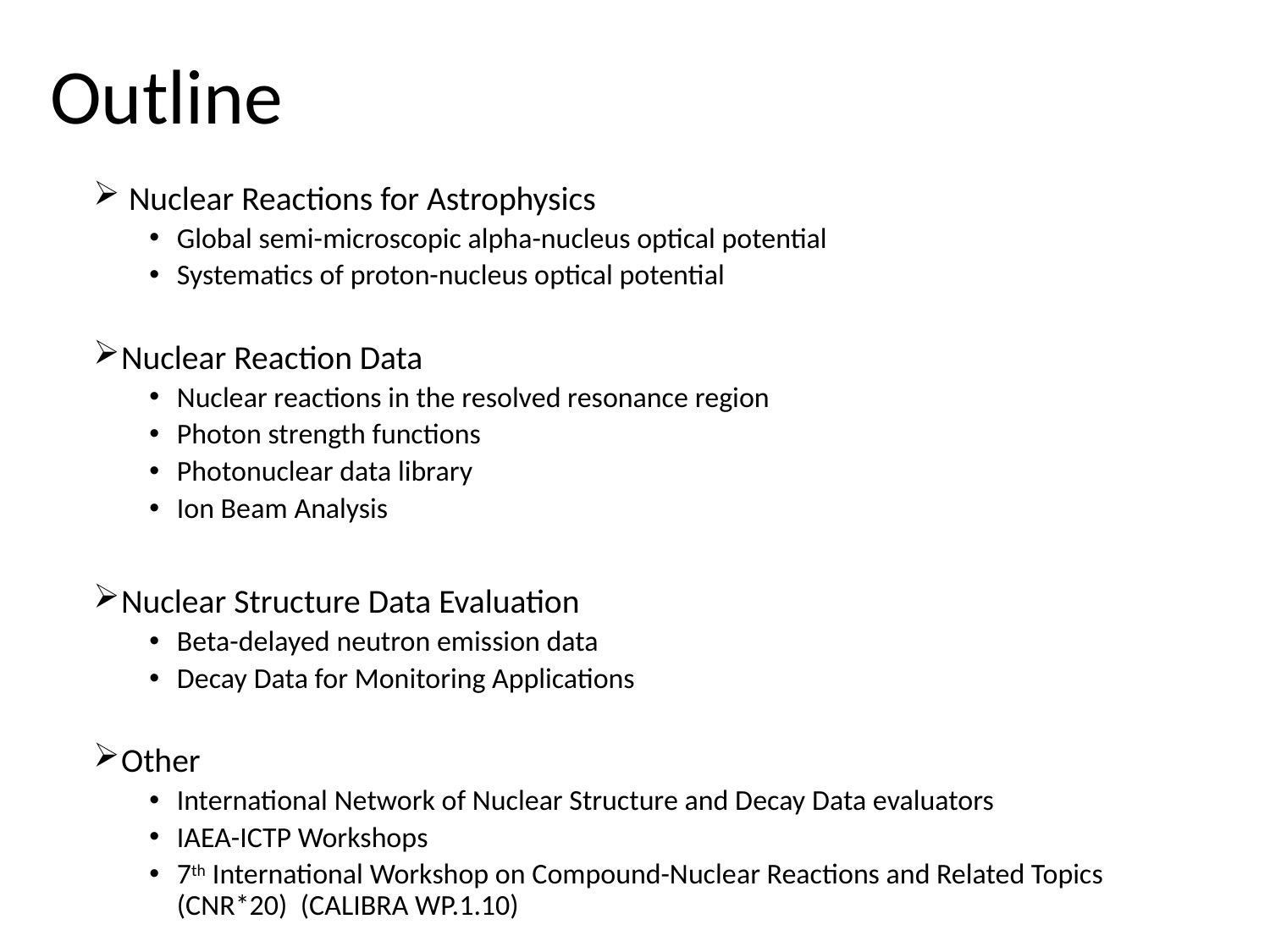

# Outline
 Nuclear Reactions for Astrophysics
Global semi-microscopic alpha-nucleus optical potential
Systematics of proton-nucleus optical potential

Nuclear Reaction Data
Nuclear reactions in the resolved resonance region
Photon strength functions
Photonuclear data library
Ion Beam Analysis

Nuclear Structure Data Evaluation
Beta-delayed neutron emission data
Decay Data for Monitoring Applications

Other
International Network of Nuclear Structure and Decay Data evaluators
IAEA-ICTP Workshops
7th International Workshop on Compound-Nuclear Reactions and Related Topics (CNR*20)  (CALIBRA WP.1.10)